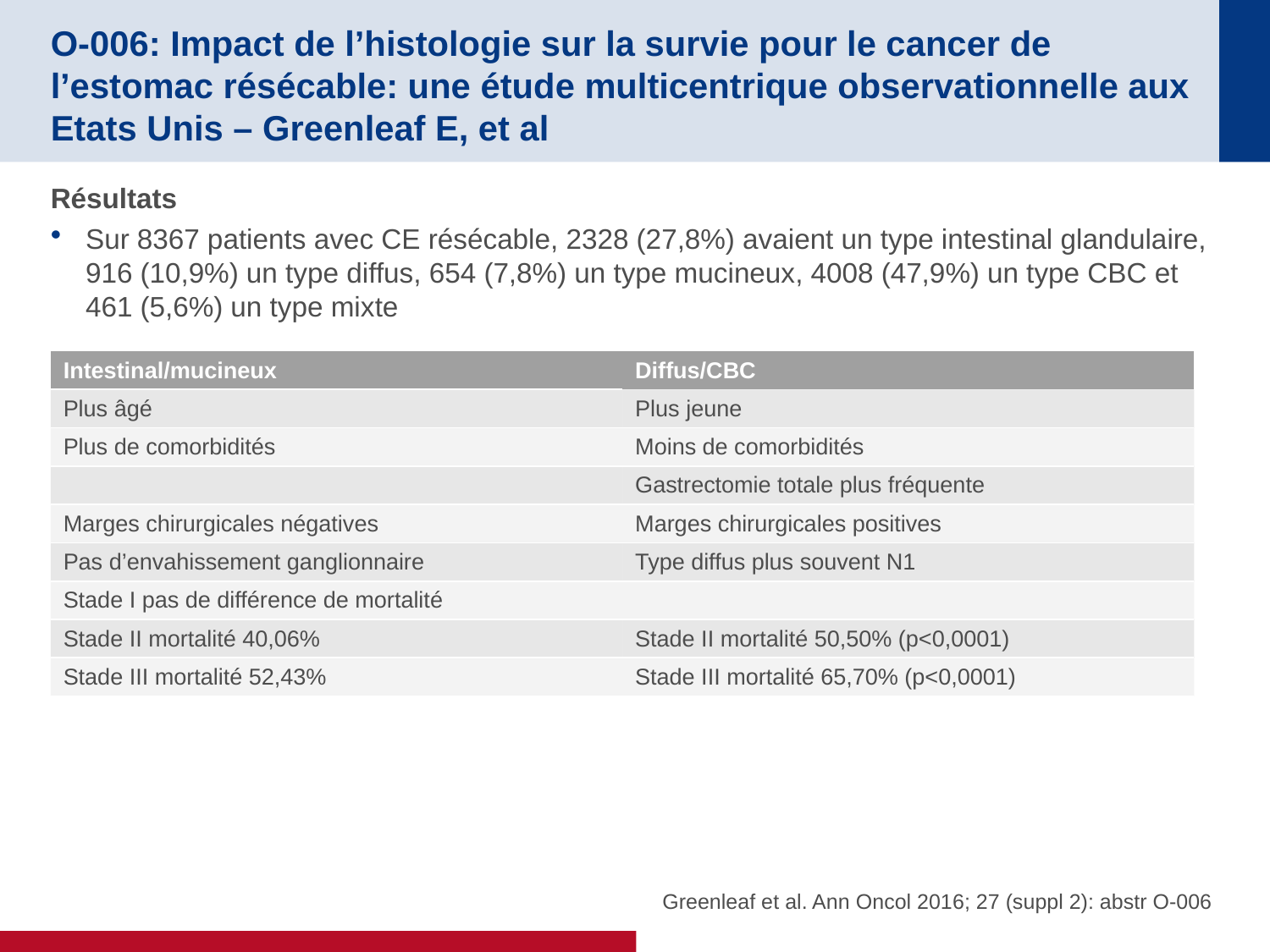

# O-006: Impact de l’histologie sur la survie pour le cancer de l’estomac résécable: une étude multicentrique observationnelle aux Etats Unis – Greenleaf E, et al
Résultats
Sur 8367 patients avec CE résécable, 2328 (27,8%) avaient un type intestinal glandulaire, 916 (10,9%) un type diffus, 654 (7,8%) un type mucineux, 4008 (47,9%) un type CBC et 461 (5,6%) un type mixte

| Intestinal/mucineux | Diffus/CBC |
| --- | --- |
| Plus âgé | Plus jeune |
| Plus de comorbidités | Moins de comorbidités |
|  | Gastrectomie totale plus fréquente |
| Marges chirurgicales négatives | Marges chirurgicales positives |
| Pas d’envahissement ganglionnaire | Type diffus plus souvent N1 |
| Stade I pas de différence de mortalité |  |
| Stade II mortalité 40,06% | Stade II mortalité 50,50% (p<0,0001) |
| Stade III mortalité 52,43% | Stade III mortalité 65,70% (p<0,0001) |
Greenleaf et al. Ann Oncol 2016; 27 (suppl 2): abstr O-006